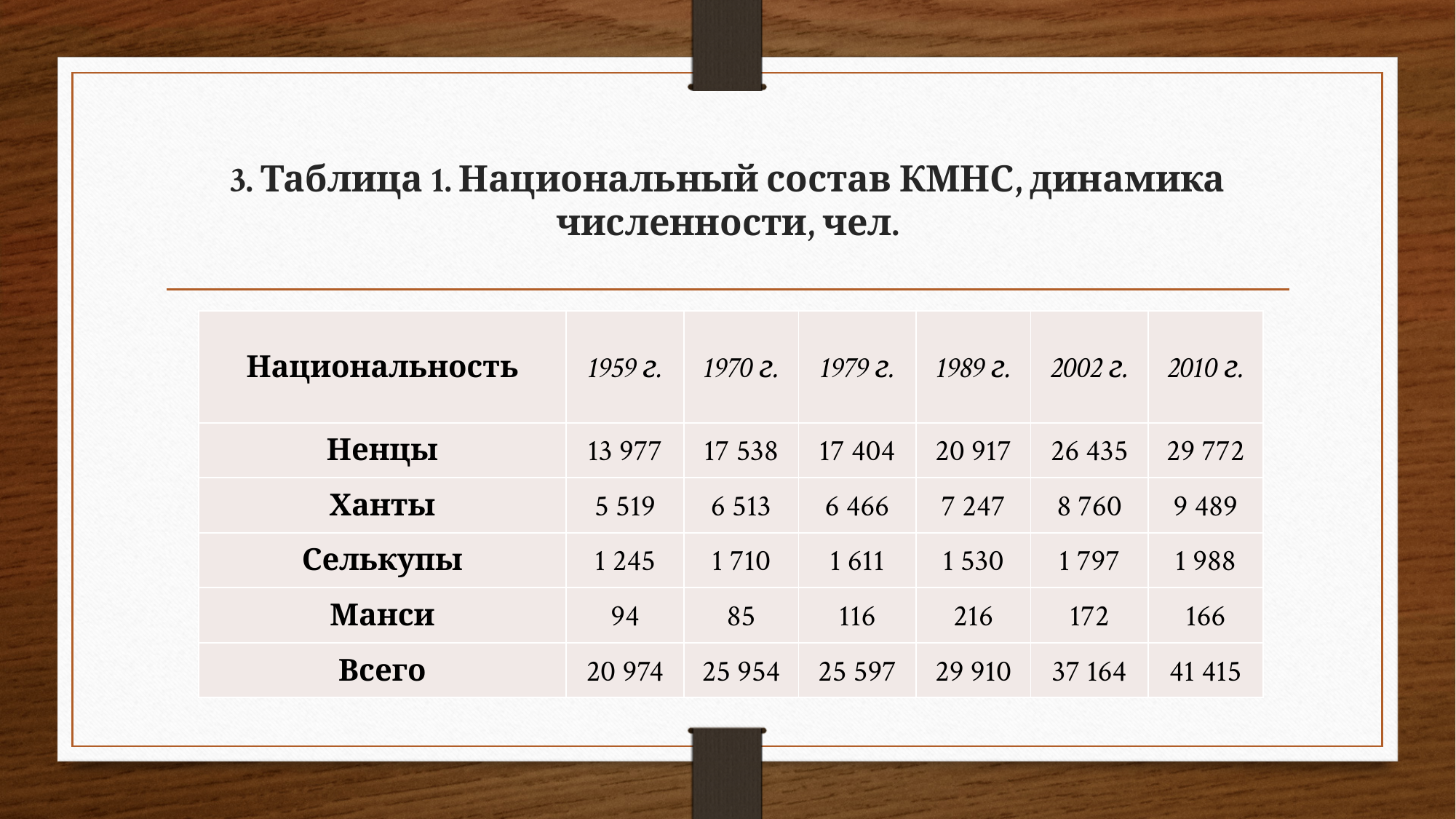

# 3. Таблица 1. Национальный состав КМНС, динамика численности, чел.
| Национальность | 1959 г. | 1970 г. | 1979 г. | 1989 г. | 2002 г. | 2010 г. |
| --- | --- | --- | --- | --- | --- | --- |
| Ненцы | 13 977 | 17 538 | 17 404 | 20 917 | 26 435 | 29 772 |
| Ханты | 5 519 | 6 513 | 6 466 | 7 247 | 8 760 | 9 489 |
| Селькупы | 1 245 | 1 710 | 1 611 | 1 530 | 1 797 | 1 988 |
| Манси | 94 | 85 | 116 | 216 | 172 | 166 |
| Всего | 20 974 | 25 954 | 25 597 | 29 910 | 37 164 | 41 415 |